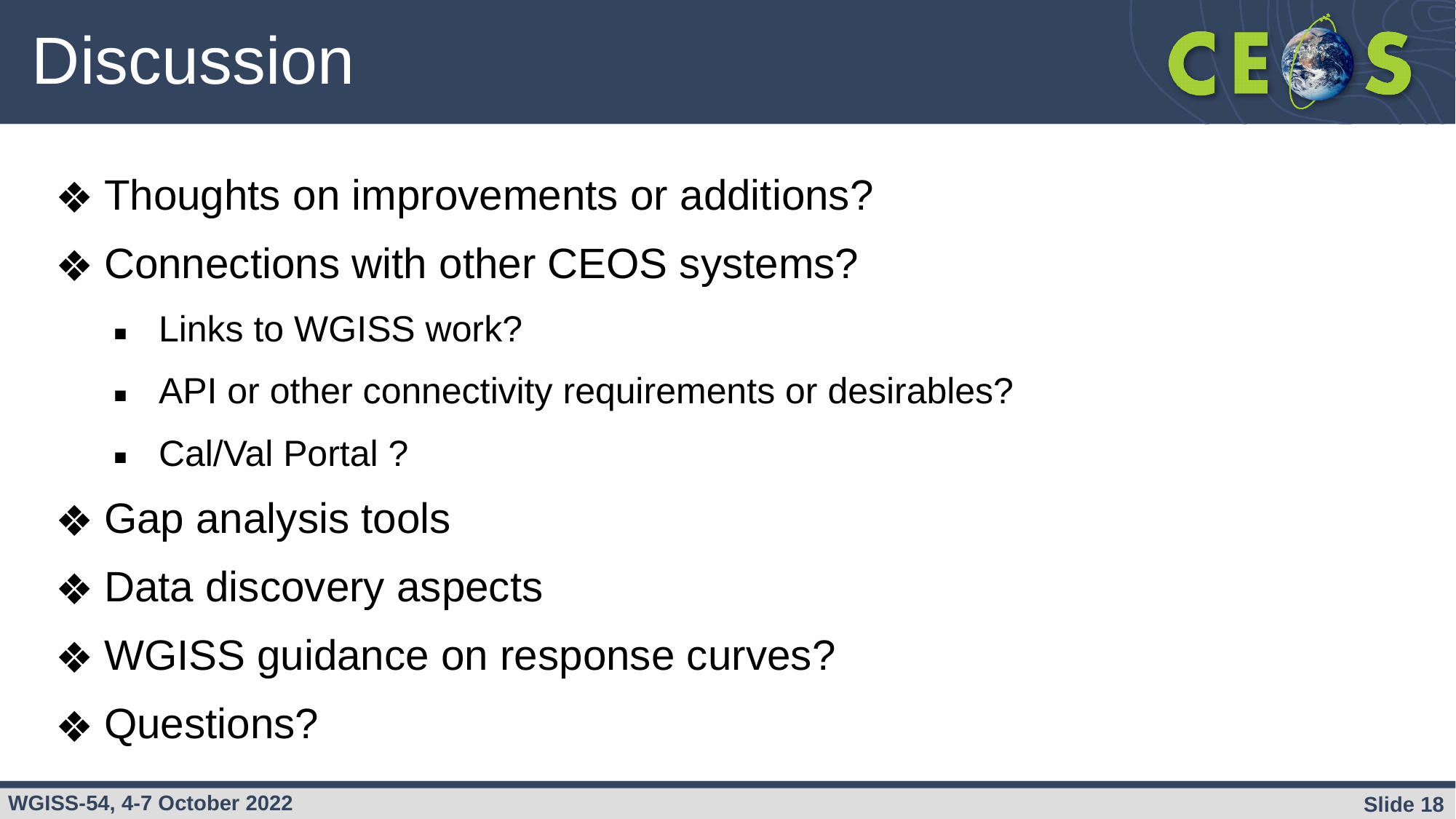

# Discussion
Thoughts on improvements or additions?
Connections with other CEOS systems?
Links to WGISS work?
API or other connectivity requirements or desirables?
Cal/Val Portal ?
Gap analysis tools
Data discovery aspects
WGISS guidance on response curves?
Questions?